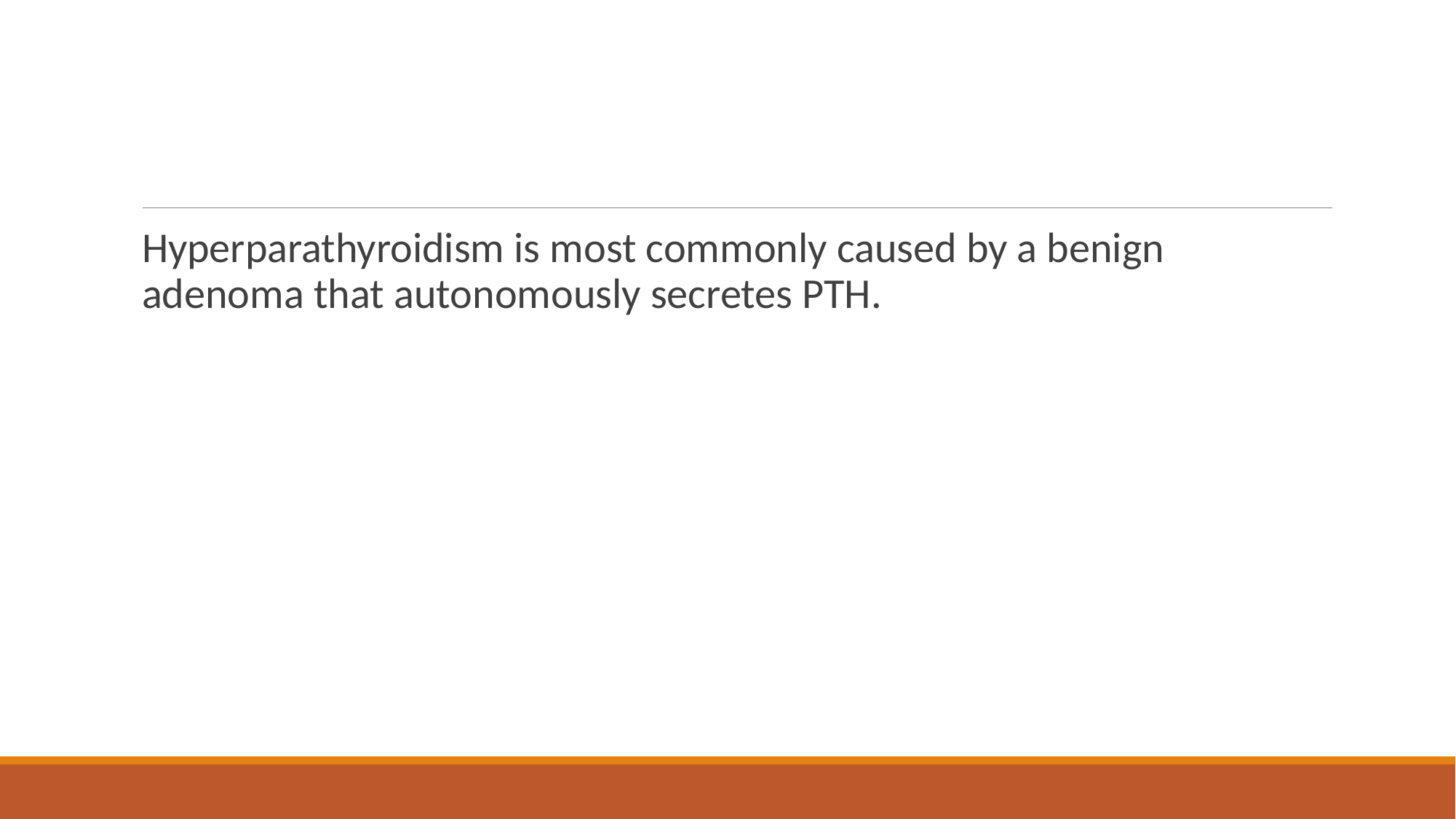

#
Hyperparathyroidism is most commonly caused by a benign adenoma that autonomously secretes PTH.